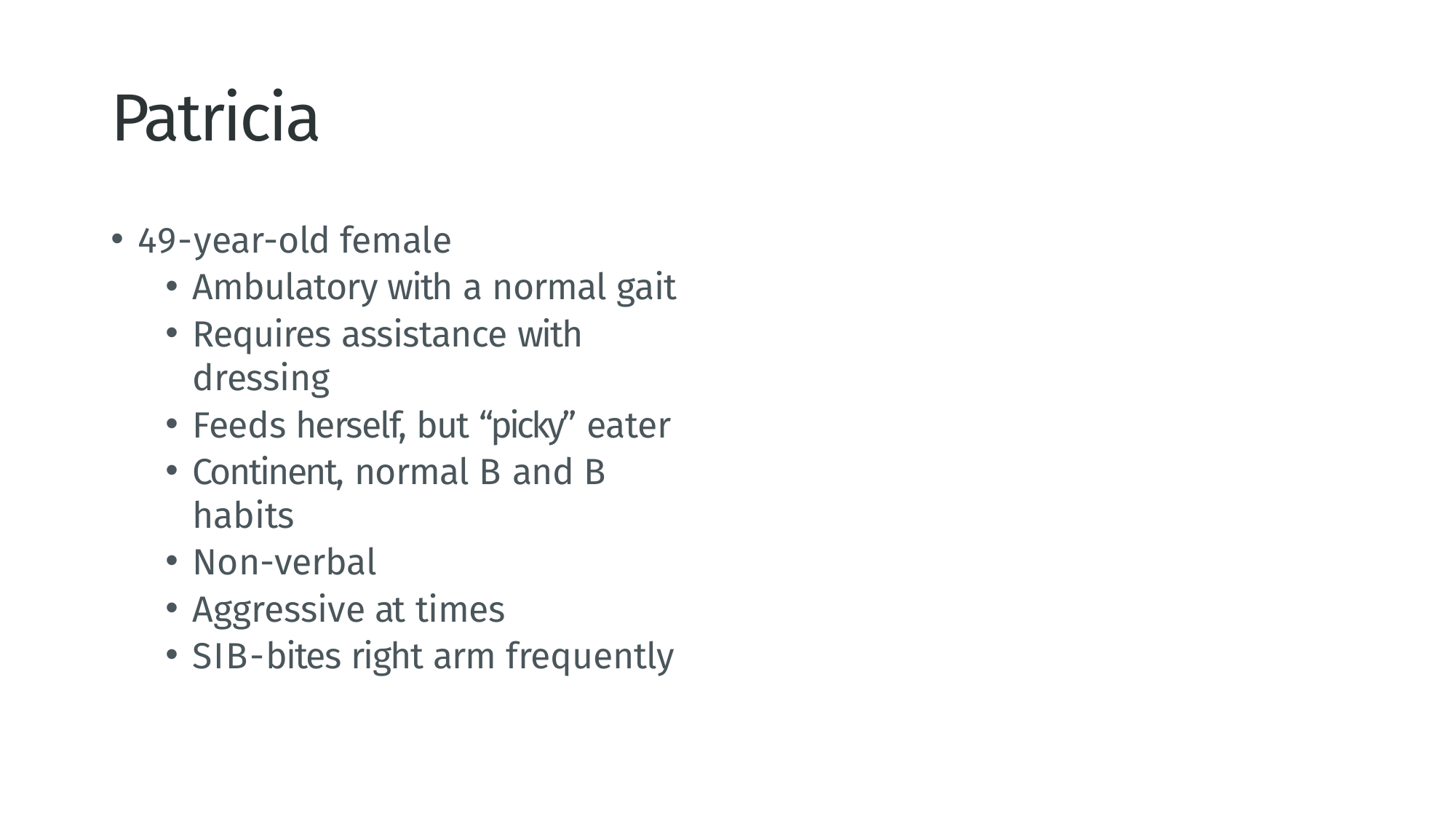

# Patricia
49-year-old female
Ambulatory with a normal gait
Requires assistance with dressing
Feeds herself, but “picky” eater
Continent, normal B and B habits
Non-verbal
Aggressive at times
SIB-bites right arm frequently